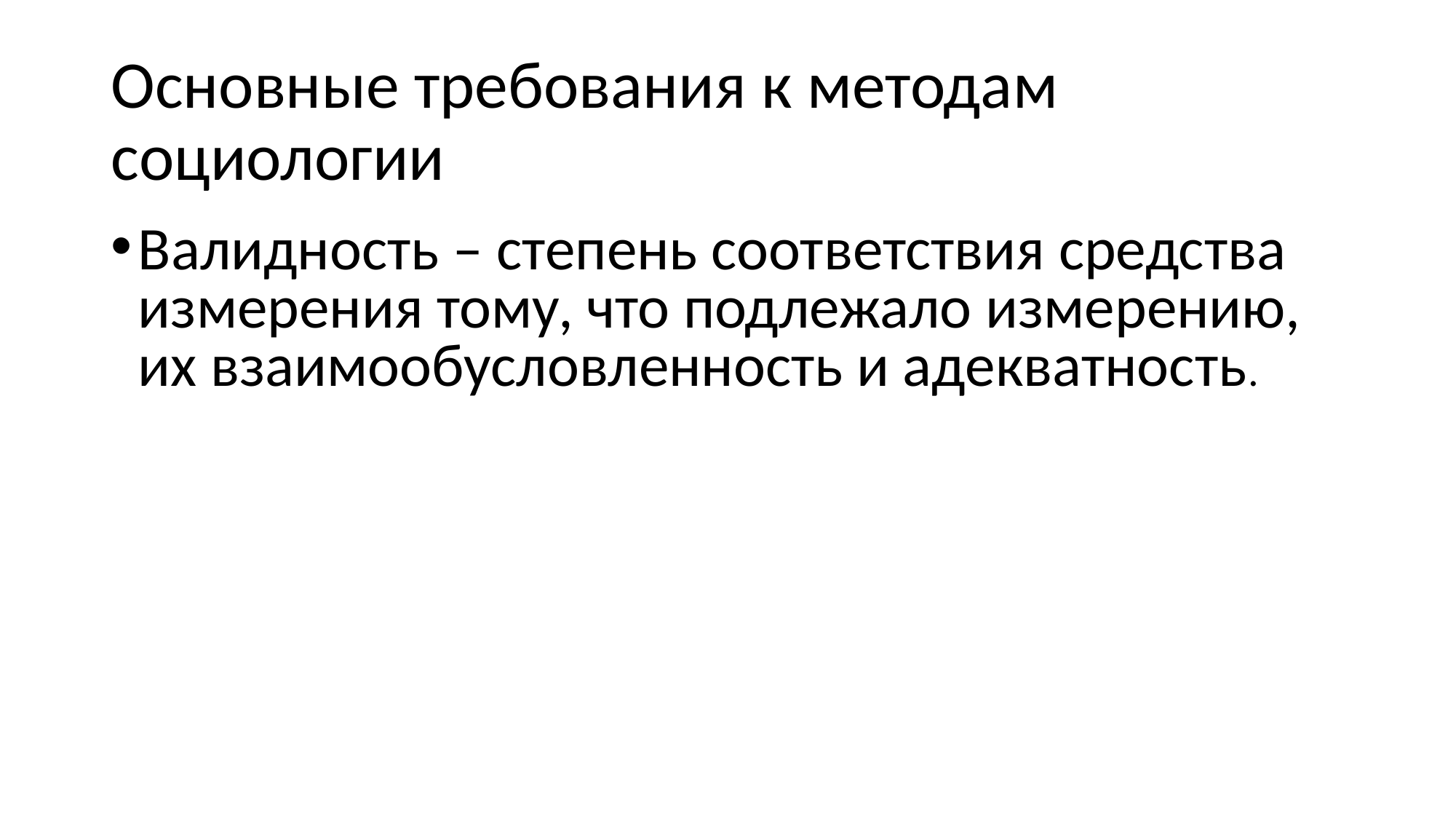

# Основные требования к методам социологии
Валидность – степень соответствия средства измерения тому, что подлежало измерению, их взаимообусловленность и адекватность.